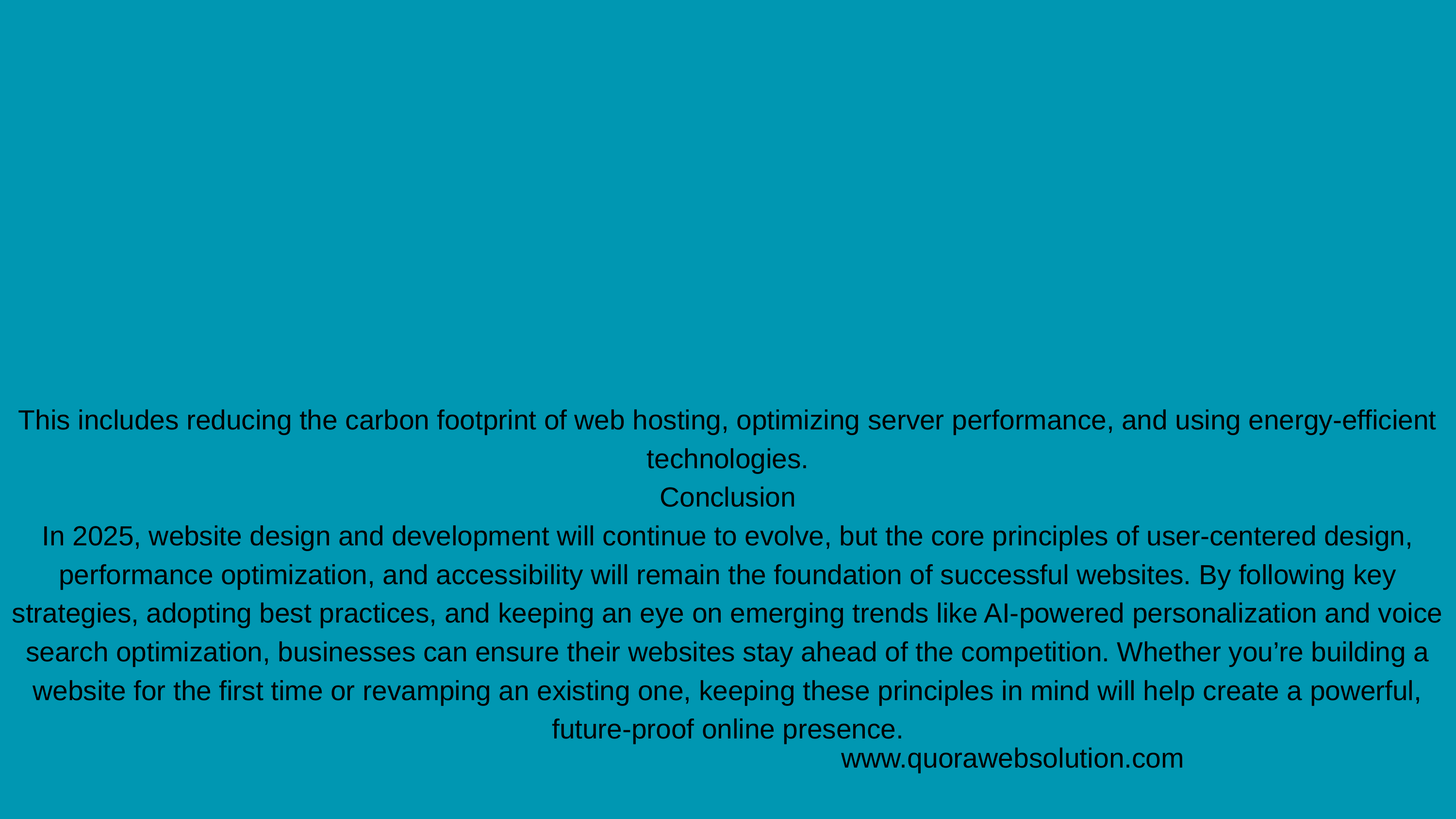

This includes reducing the carbon footprint of web hosting, optimizing server performance, and using energy-efficient technologies.
Conclusion
In 2025, website design and development will continue to evolve, but the core principles of user-centered design, performance optimization, and accessibility will remain the foundation of successful websites. By following key strategies, adopting best practices, and keeping an eye on emerging trends like AI-powered personalization and voice search optimization, businesses can ensure their websites stay ahead of the competition. Whether you’re building a website for the first time or revamping an existing one, keeping these principles in mind will help create a powerful, future-proof online presence.
www.quorawebsolution.com